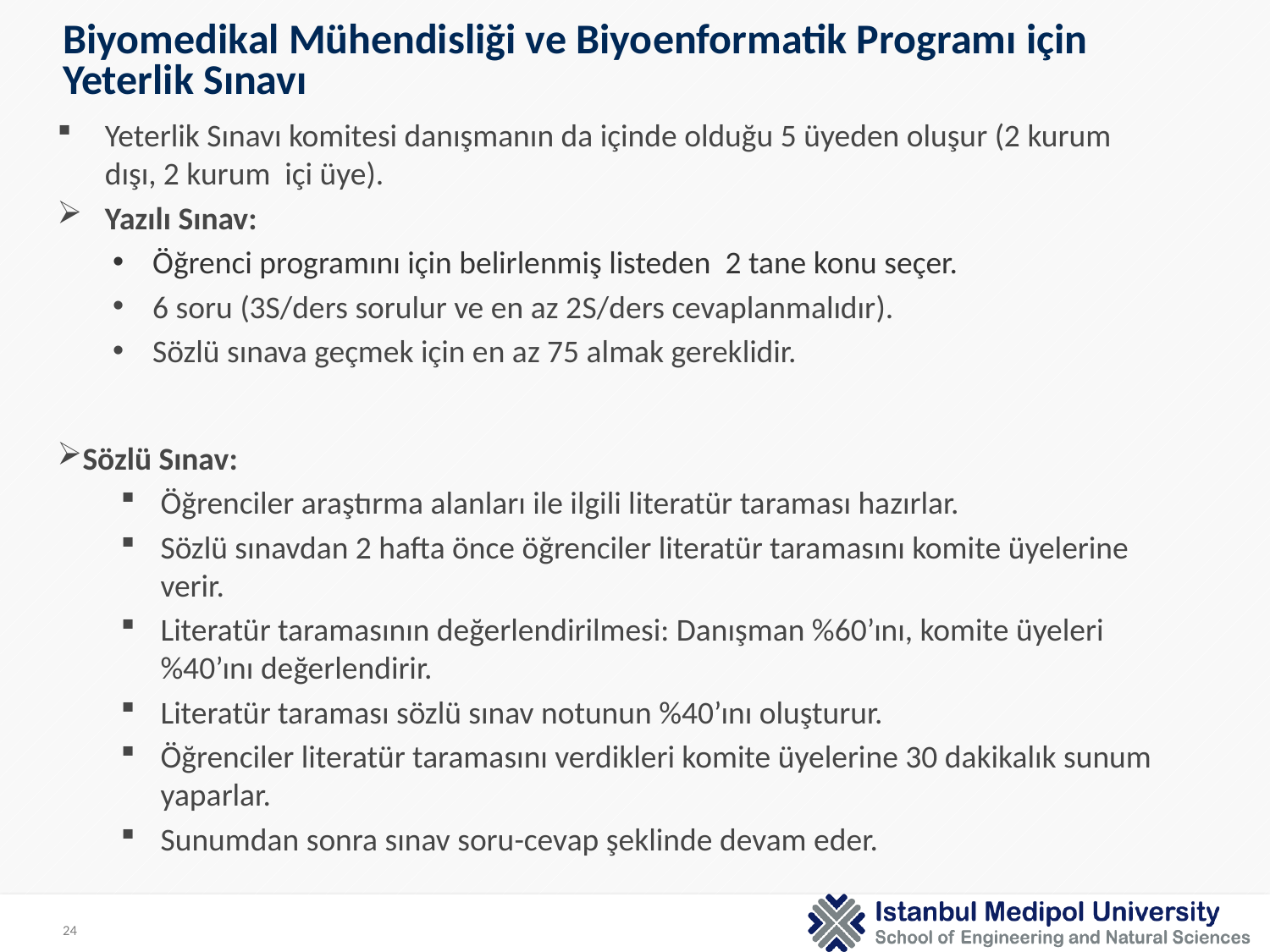

# Biyomedikal Mühendisliği ve Biyoenformatik Programı için Yeterlik Sınavı
Yeterlik Sınavı komitesi danışmanın da içinde olduğu 5 üyeden oluşur (2 kurum dışı, 2 kurum  içi üye).
Yazılı Sınav:
Öğrenci programını için belirlenmiş listeden  2 tane konu seçer.
6 soru (3S/ders sorulur ve en az 2S/ders cevaplanmalıdır).
Sözlü sınava geçmek için en az 75 almak gereklidir.

Sözlü Sınav:
Öğrenciler araştırma alanları ile ilgili literatür taraması hazırlar.
Sözlü sınavdan 2 hafta önce öğrenciler literatür taramasını komite üyelerine verir.
Literatür taramasının değerlendirilmesi: Danışman %60’ını, komite üyeleri %40’ını değerlendirir.
Literatür taraması sözlü sınav notunun %40’ını oluşturur.
Öğrenciler literatür taramasını verdikleri komite üyelerine 30 dakikalık sunum yaparlar.
Sunumdan sonra sınav soru-cevap şeklinde devam eder.
24